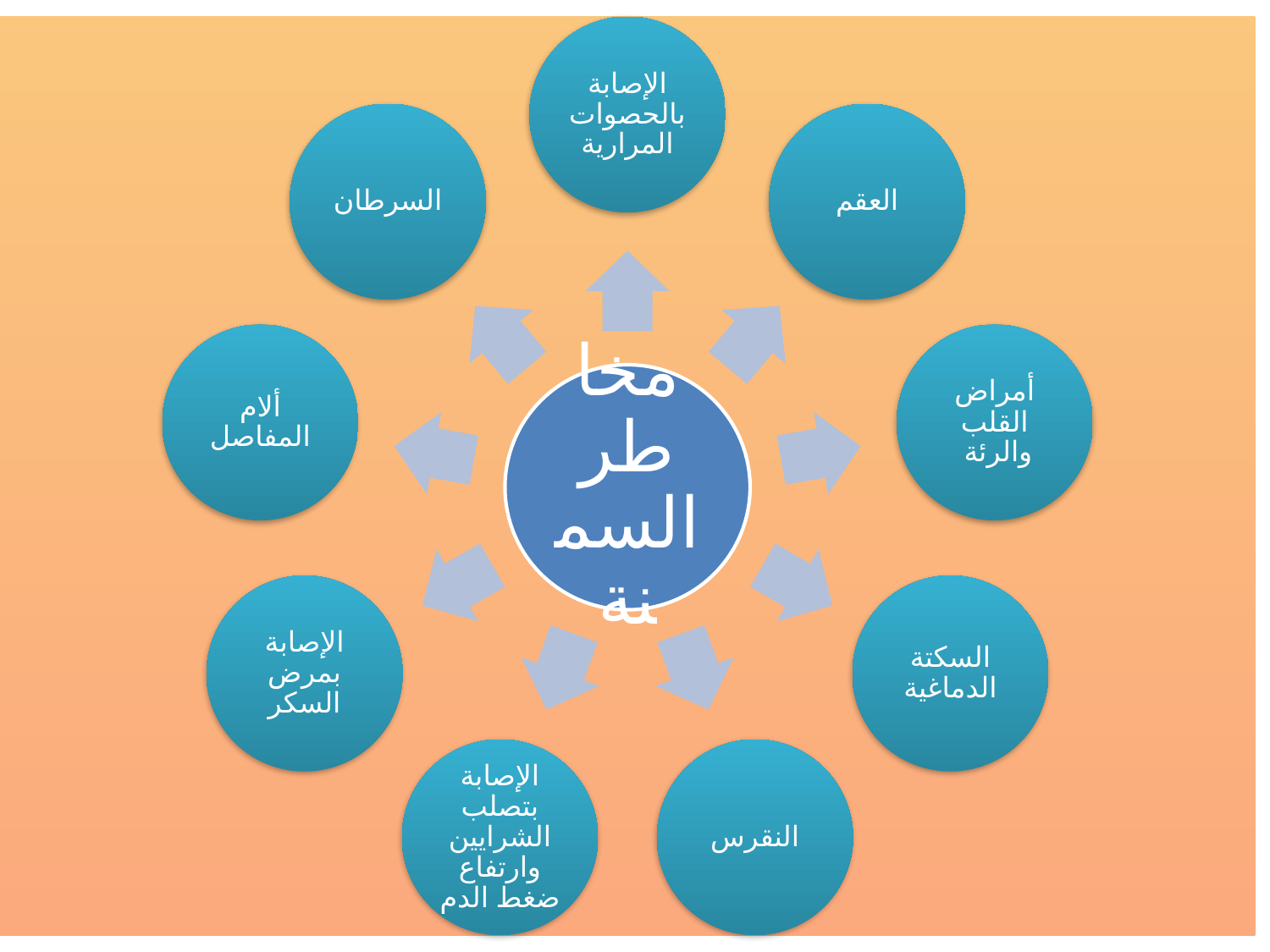

مخاطر السمنة

الإصابة بالحصوات المرارية

العقم

أمراض القلب والرئة

السكتة الدماغية

النقرس

الإصابة بتصلب الشرايين وارتفاع ضغط الدم

الإصابة بمرض السكر

ألام المفاصل

السرطان